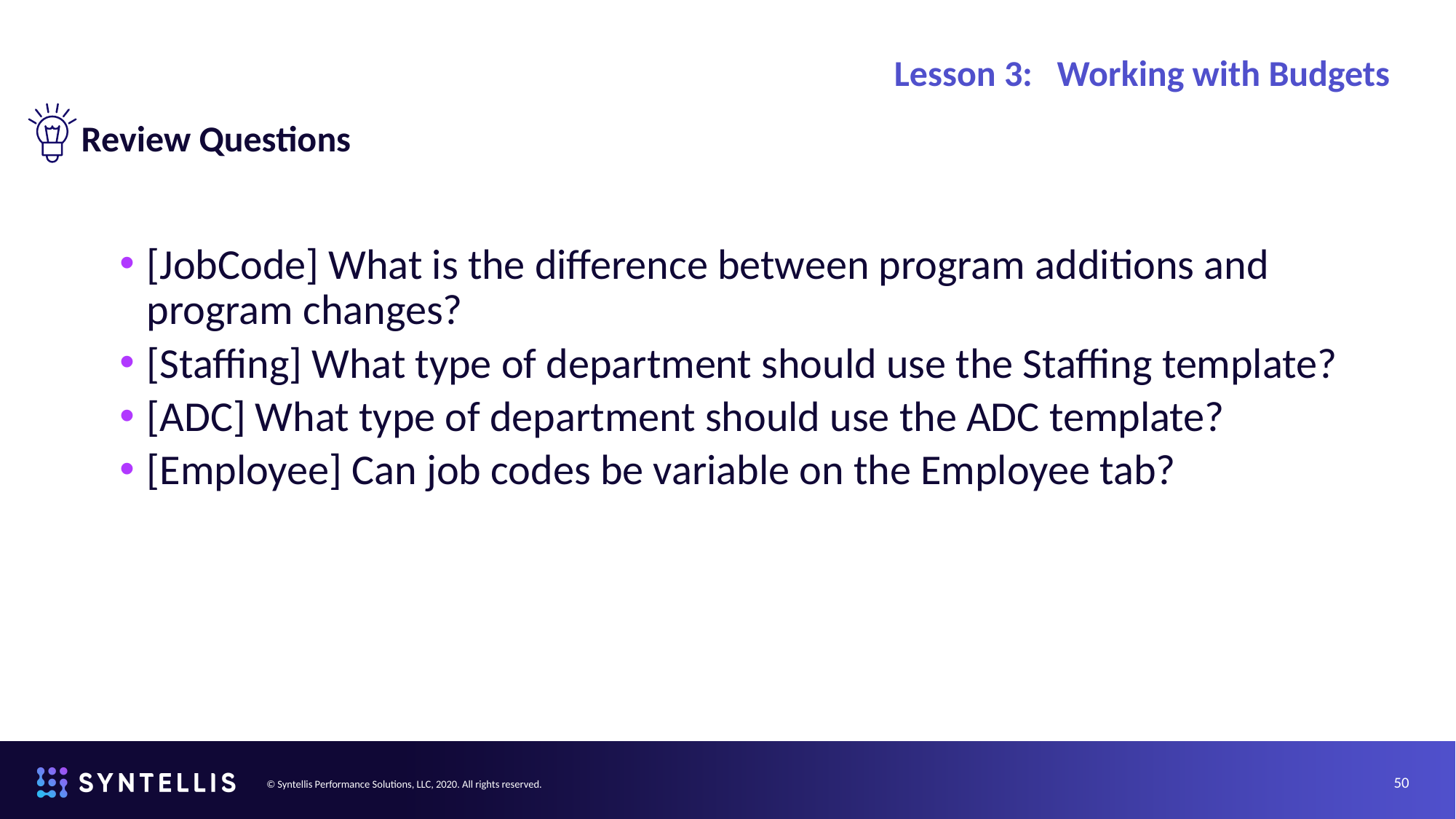

# Lesson 3:   Working with Budgets
   Review Questions

[JobCode] What is the difference between program additions and program changes?
[Staffing] What type of department should use the Staffing template?
[ADC] What type of department should use the ADC template?
[Employee] Can job codes be variable on the Employee tab?

50
© Syntellis Performance Solutions, LLC, 2020. All rights reserved.